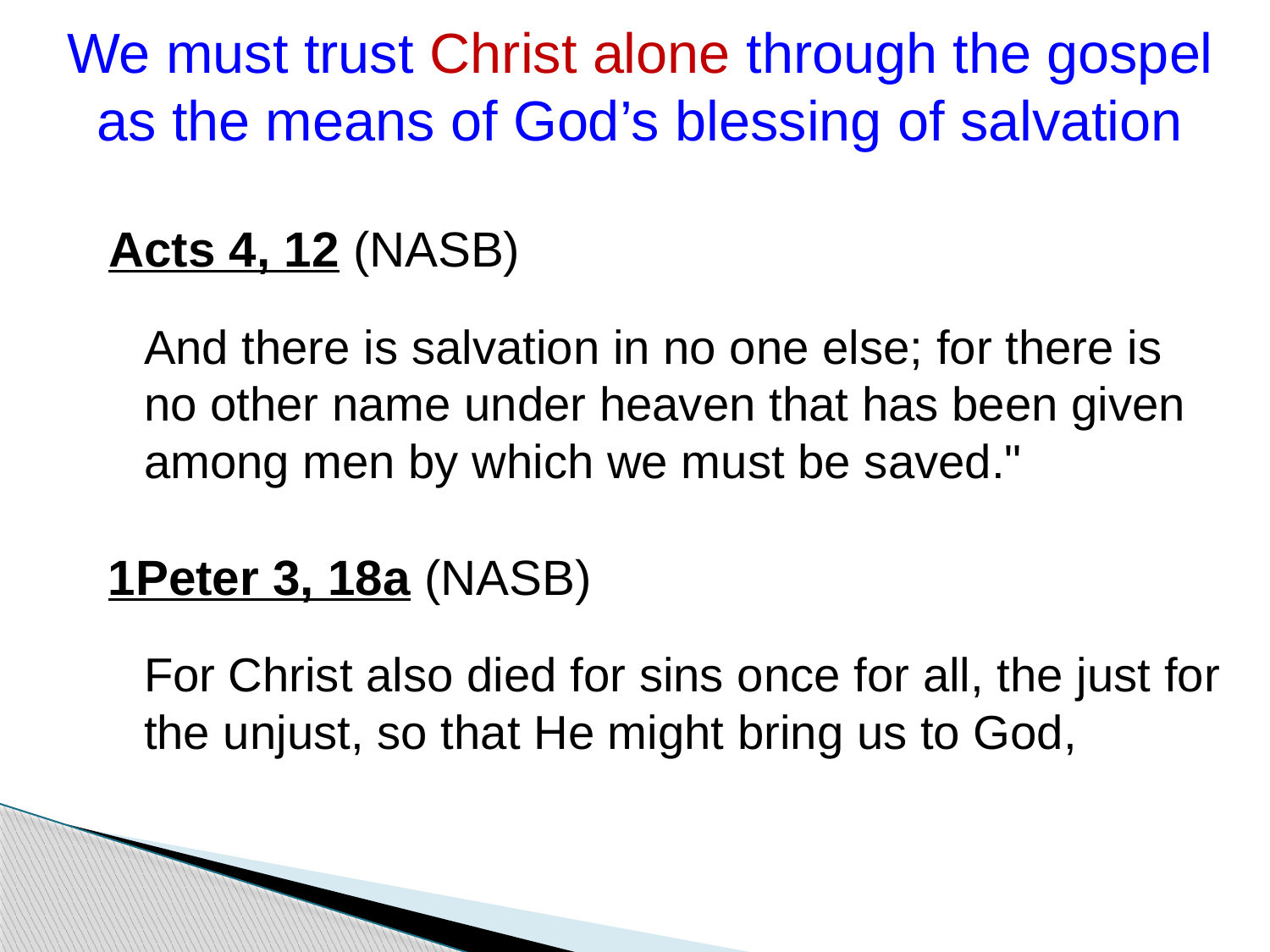

We must trust Christ alone through the gospel as the means of God’s blessing of salvation
Acts 4, 12 (NASB)

	And there is salvation in no one else; for there is no other name under heaven that has been given among men by which we must be saved."

1Peter 3, 18a (NASB)

	For Christ also died for sins once for all, the just for the unjust, so that He might bring us to God,